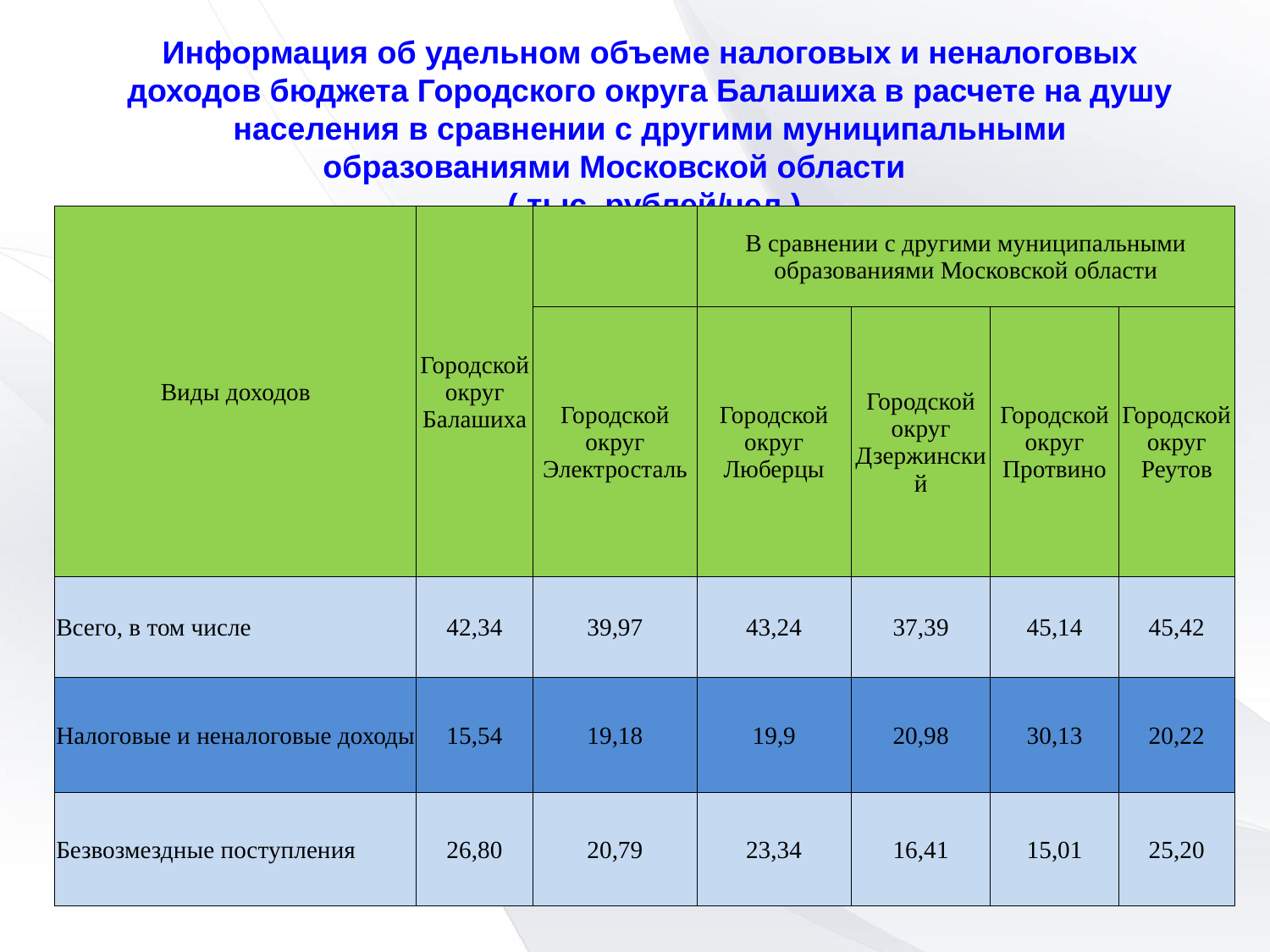

Информация об удельном объеме налоговых и неналоговых доходов бюджета Городского округа Балашиха в расчете на душу населения в сравнении с другими муниципальными образованиями Московской области
 ( тыс. рублей/чел.)
| Виды доходов | Городской округ Балашиха |  | В сравнении с другими муниципальными образованиями Московской области |  |  |  |
| --- | --- | --- | --- | --- | --- | --- |
|  |  | Городской округ Электросталь | Городской округ Люберцы | Городской округ Дзержинский | Городской округ Протвино | Городской округ Реутов |
| Всего, в том числе | 42,34 | 39,97 | 43,24 | 37,39 | 45,14 | 45,42 |
| Налоговые и неналоговые доходы | 15,54 | 19,18 | 19,9 | 20,98 | 30,13 | 20,22 |
| Безвозмездные поступления | 26,80 | 20,79 | 23,34 | 16,41 | 15,01 | 25,20 |